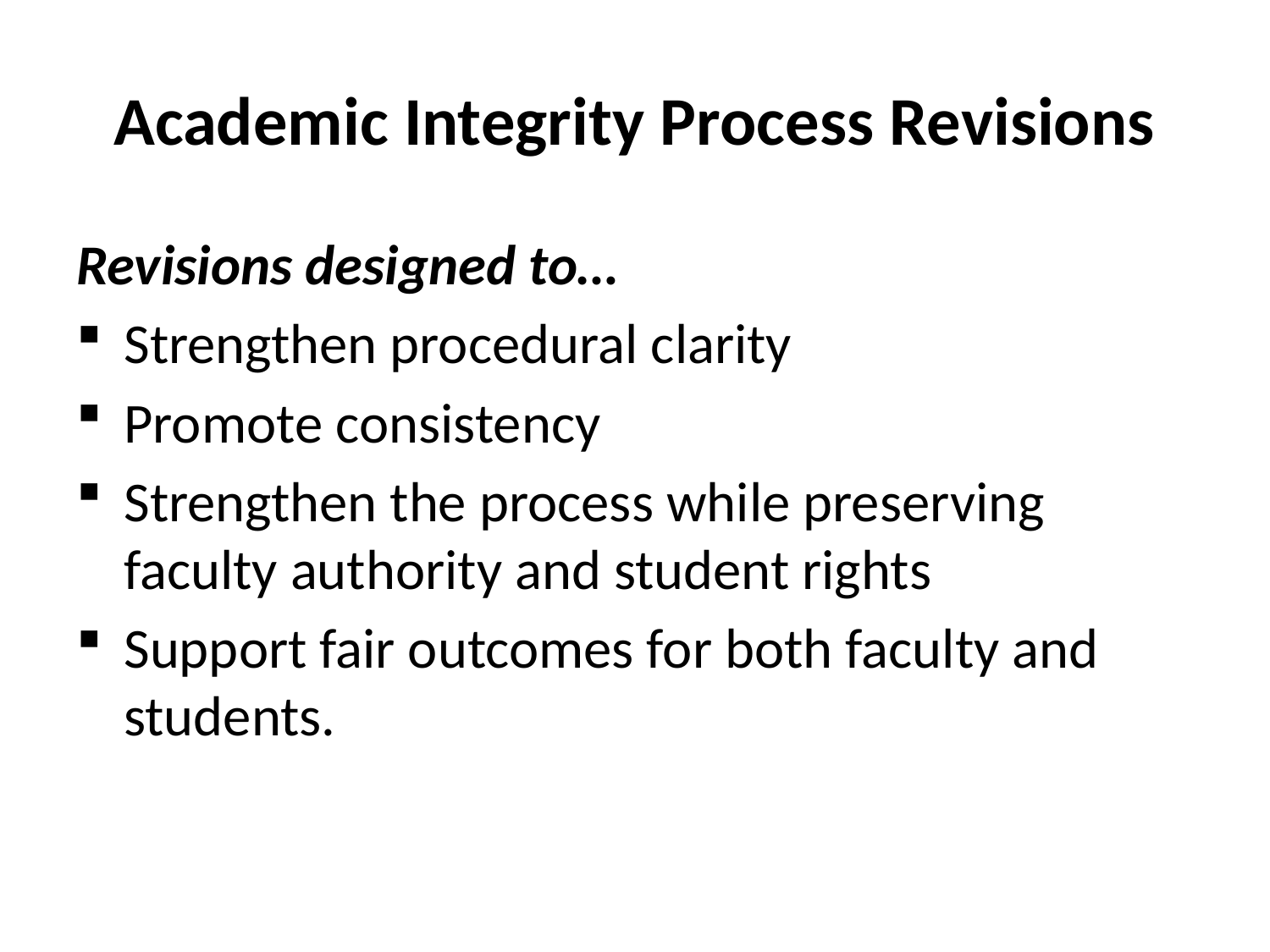

# Academic Integrity Process Revisions
Revisions designed to…
Strengthen procedural clarity
Promote consistency
Strengthen the process while preserving faculty authority and student rights
Support fair outcomes for both faculty and students.